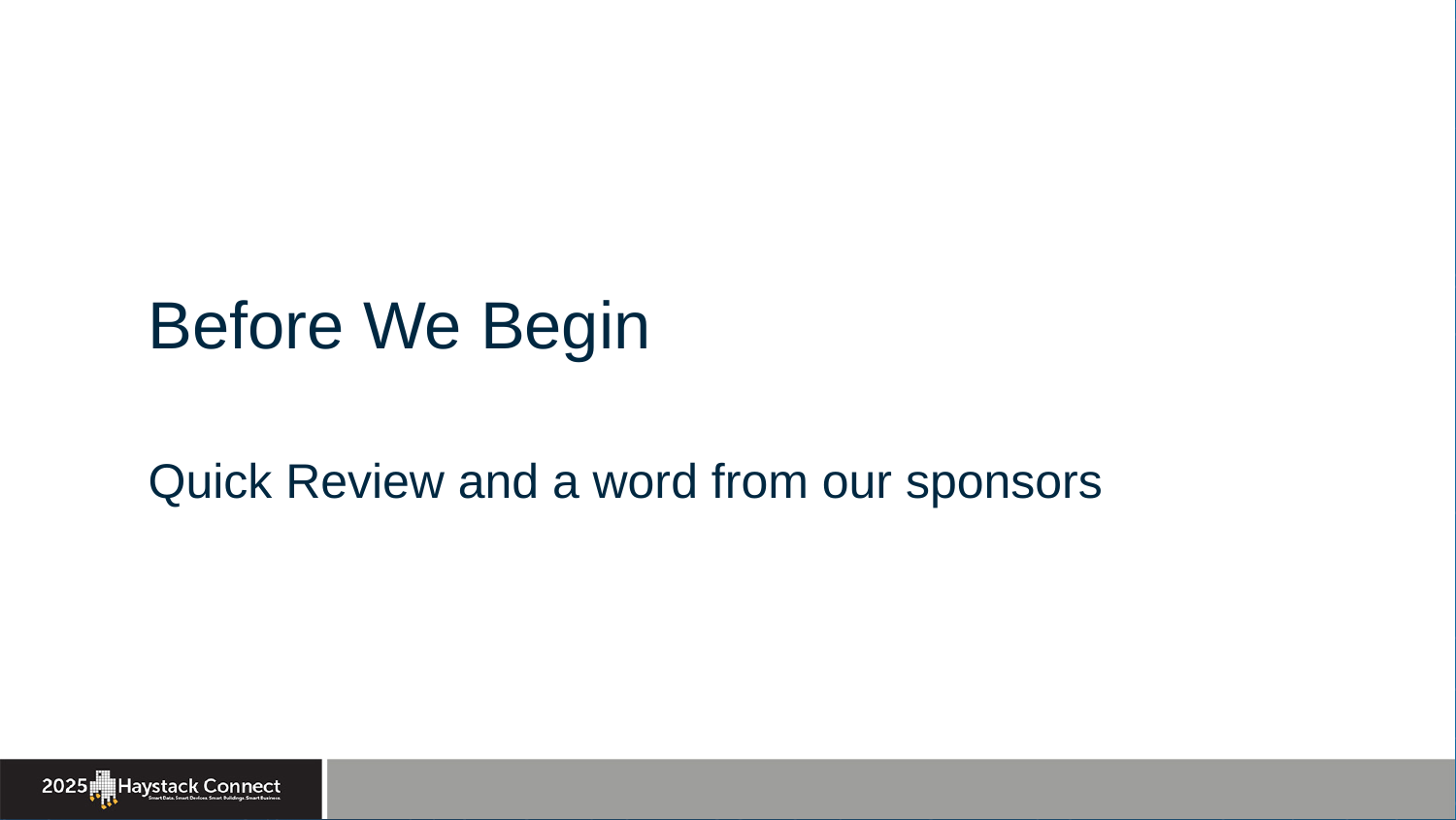

Before We Begin
Quick Review and a word from our sponsors